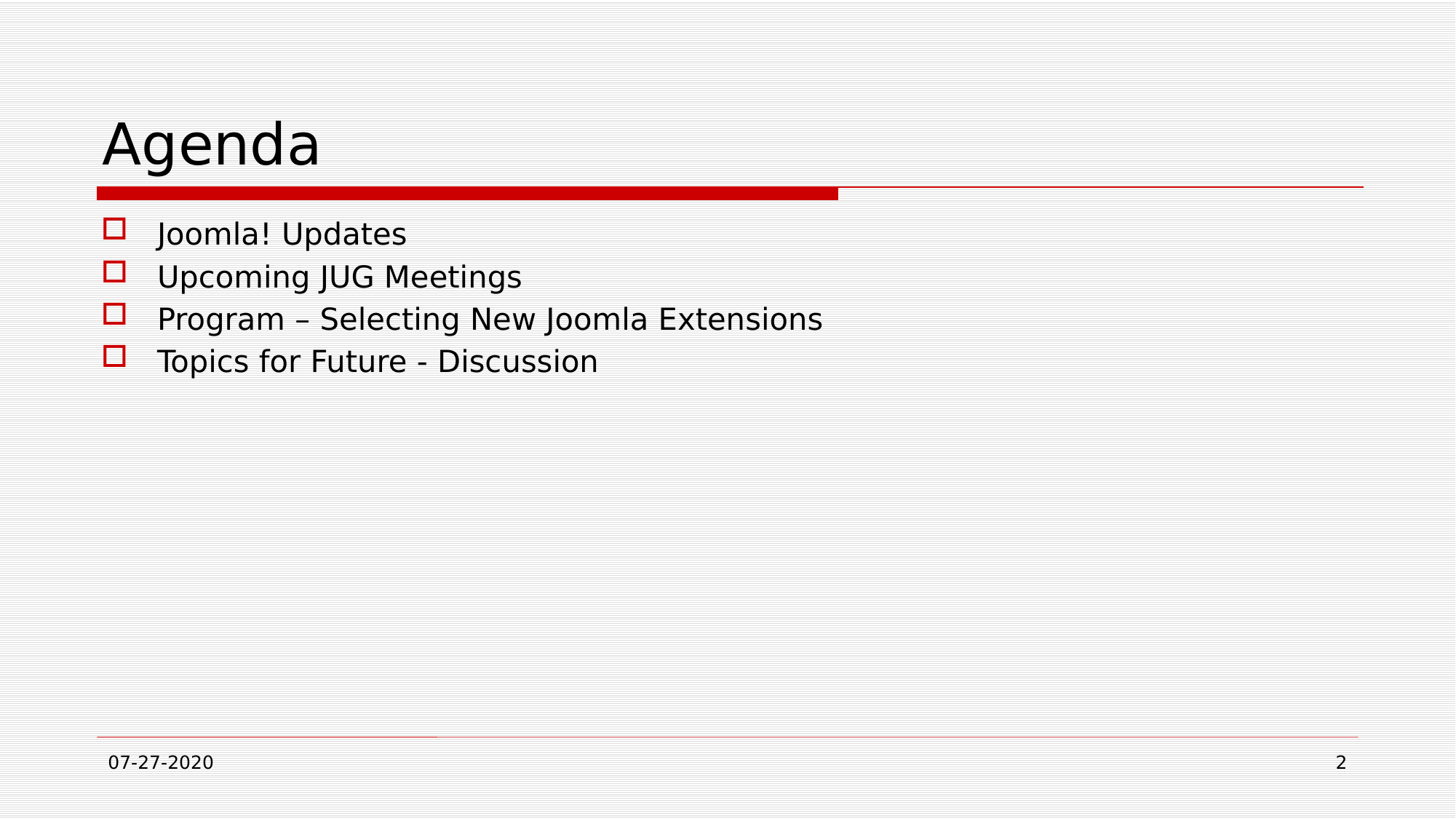

# Agenda
Joomla! Updates
Upcoming JUG Meetings
Program – Selecting New Joomla Extensions
Topics for Future - Discussion
07-27-2020
2